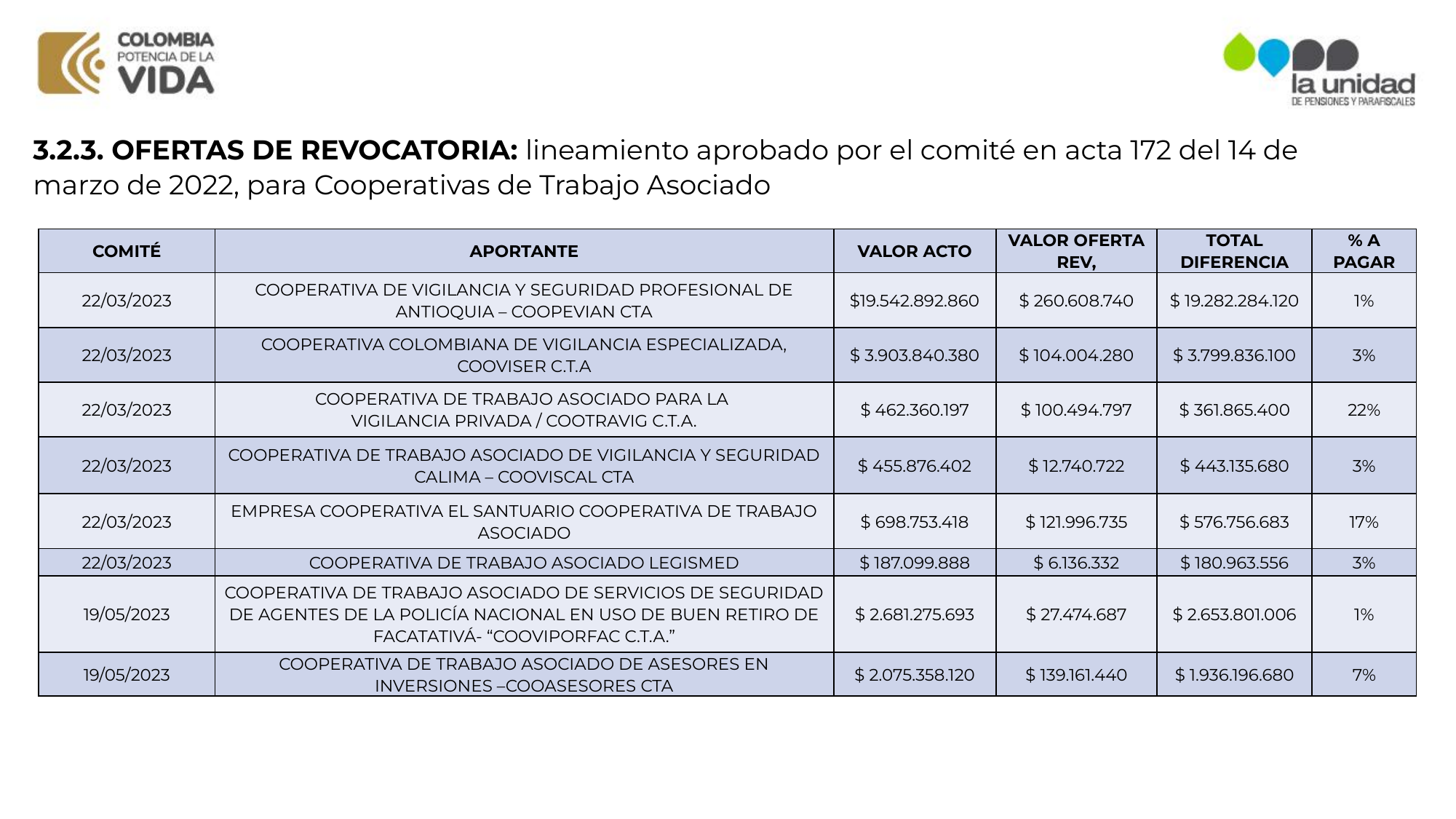

3.2.3. OFERTAS DE REVOCATORIA: lineamiento aprobado por el comité en acta 172 del 14 de marzo de 2022, para Cooperativas de Trabajo Asociado
| COMITÉ | APORTANTE | VALOR ACTO | VALOR OFERTA REV, | TOTAL DIFERENCIA | % A PAGAR |
| --- | --- | --- | --- | --- | --- |
| 22/03/2023 | COOPERATIVA DE VIGILANCIA Y SEGURIDAD PROFESIONAL DE ANTIOQUIA – COOPEVIAN CTA | $19.542.892.860 | $ 260.608.740 | $ 19.282.284.120 | 1% |
| 22/03/2023 | COOPERATIVA COLOMBIANA DE VIGILANCIA ESPECIALIZADA, COOVISER C.T.A | $ 3.903.840.380 | $ 104.004.280 | $ 3.799.836.100 | 3% |
| 22/03/2023 | COOPERATIVA DE TRABAJO ASOCIADO PARA LA VIGILANCIA PRIVADA / COOTRAVIG C.T.A. | $ 462.360.197 | $ 100.494.797 | $ 361.865.400 | 22% |
| 22/03/2023 | COOPERATIVA DE TRABAJO ASOCIADO DE VIGILANCIA Y SEGURIDAD CALIMA – COOVISCAL CTA | $ 455.876.402 | $ 12.740.722 | $ 443.135.680 | 3% |
| 22/03/2023 | EMPRESA COOPERATIVA EL SANTUARIO COOPERATIVA DE TRABAJO ASOCIADO | $ 698.753.418 | $ 121.996.735 | $ 576.756.683 | 17% |
| 22/03/2023 | COOPERATIVA DE TRABAJO ASOCIADO LEGISMED | $ 187.099.888 | $ 6.136.332 | $ 180.963.556 | 3% |
| 19/05/2023 | COOPERATIVA DE TRABAJO ASOCIADO DE SERVICIOS DE SEGURIDAD DE AGENTES DE LA POLICÍA NACIONAL EN USO DE BUEN RETIRO DE FACATATIVÁ- “COOVIPORFAC C.T.A.” | $ 2.681.275.693 | $ 27.474.687 | $ 2.653.801.006 | 1% |
| 19/05/2023 | COOPERATIVA DE TRABAJO ASOCIADO DE ASESORES EN INVERSIONES –COOASESORES CTA | $ 2.075.358.120 | $ 139.161.440 | $ 1.936.196.680 | 7% |